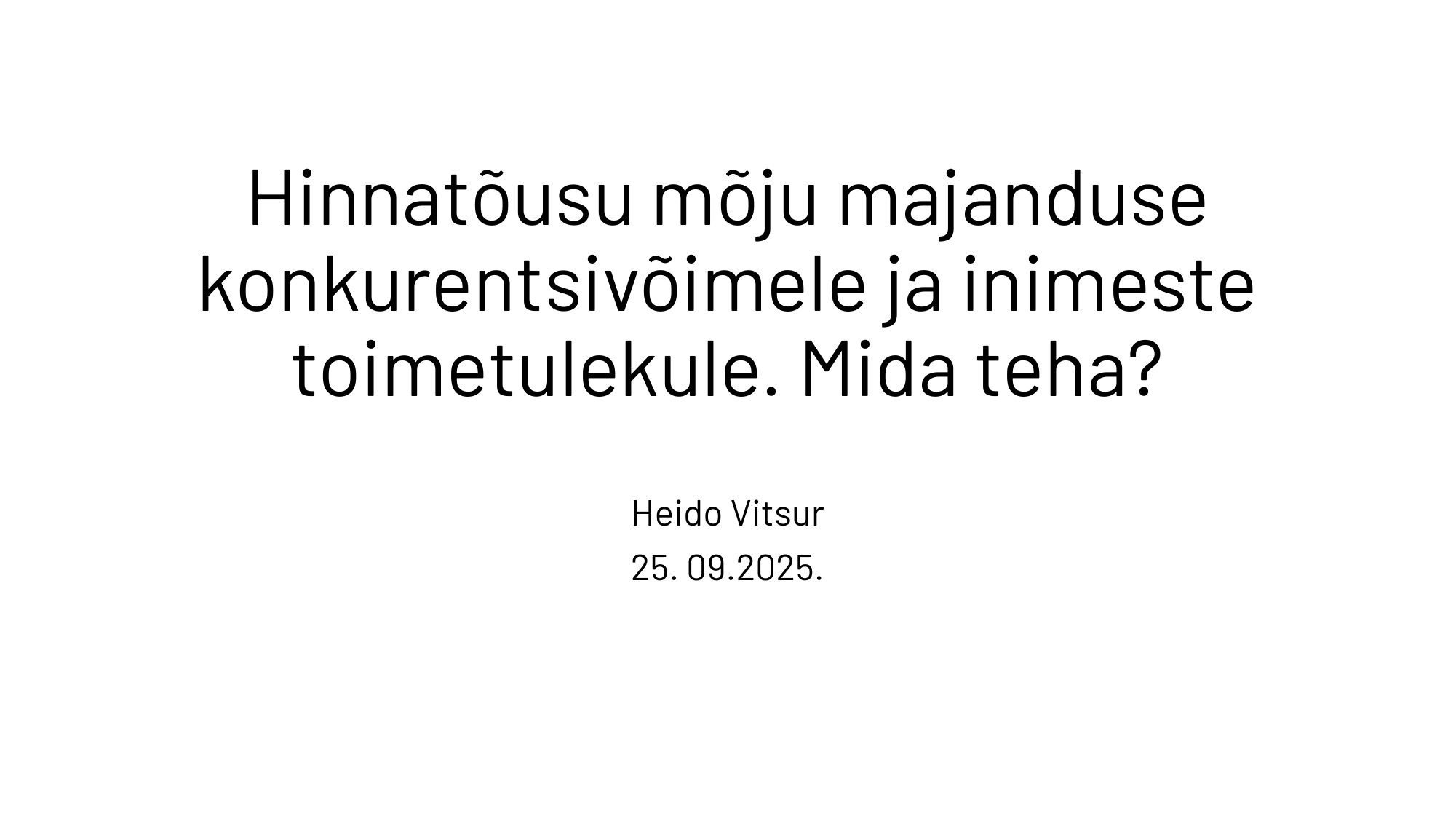

# Hinnatõusu mõju majanduse konkurentsivõimele ja inimeste toimetulekule. Mida teha?

Heido Vitsur
25. 09.2025.